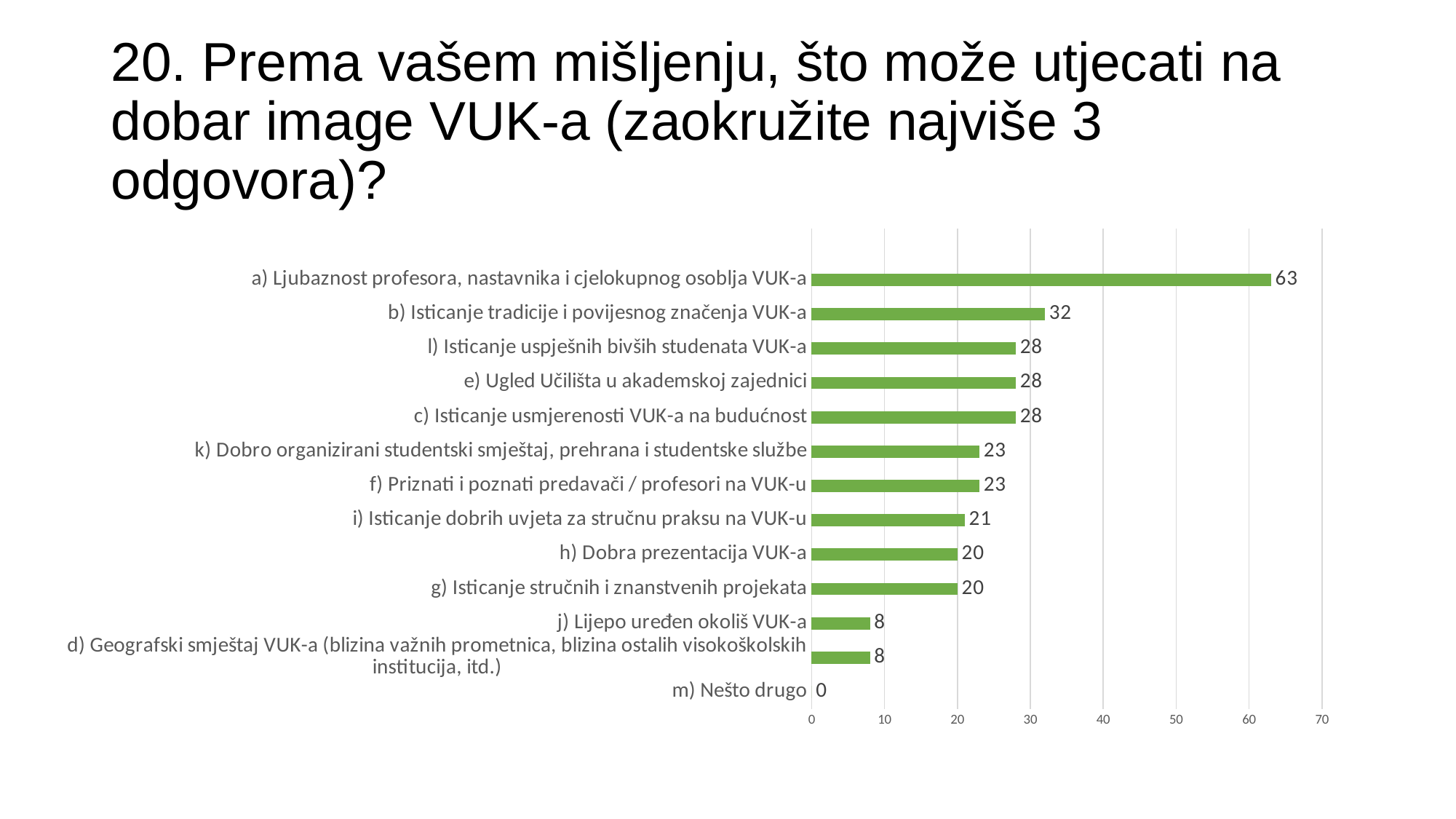

# 20. Prema vašem mišljenju, što može utjecati na dobar image VUK-a (zaokružite najviše 3 odgovora)?

### Chart

| Category |  |
|---|---|
| m) Nešto drugo | 0.0 |
| d) Geografski smještaj VUK-a (blizina važnih prometnica, blizina ostalih visokoškolskih institucija, itd.) | 8.0 |
| j) Lijepo uređen okoliš VUK-a | 8.0 |
| g) Isticanje stručnih i znanstvenih projekata | 20.0 |
| h) Dobra prezentacija VUK-a | 20.0 |
| i) Isticanje dobrih uvjeta za stručnu praksu na VUK-u | 21.0 |
| f) Priznati i poznati predavači / profesori na VUK-u | 23.0 |
| k) Dobro organizirani studentski smještaj, prehrana i studentske službe | 23.0 |
| c) Isticanje usmjerenosti VUK-a na budućnost | 28.0 |
| e) Ugled Učilišta u akademskoj zajednici | 28.0 |
| l) Isticanje uspješnih bivših studenata VUK-a | 28.0 |
| b) Isticanje tradicije i povijesnog značenja VUK-a | 32.0 |
| a) Ljubaznost profesora, nastavnika i cjelokupnog osoblja VUK-a | 63.0 |